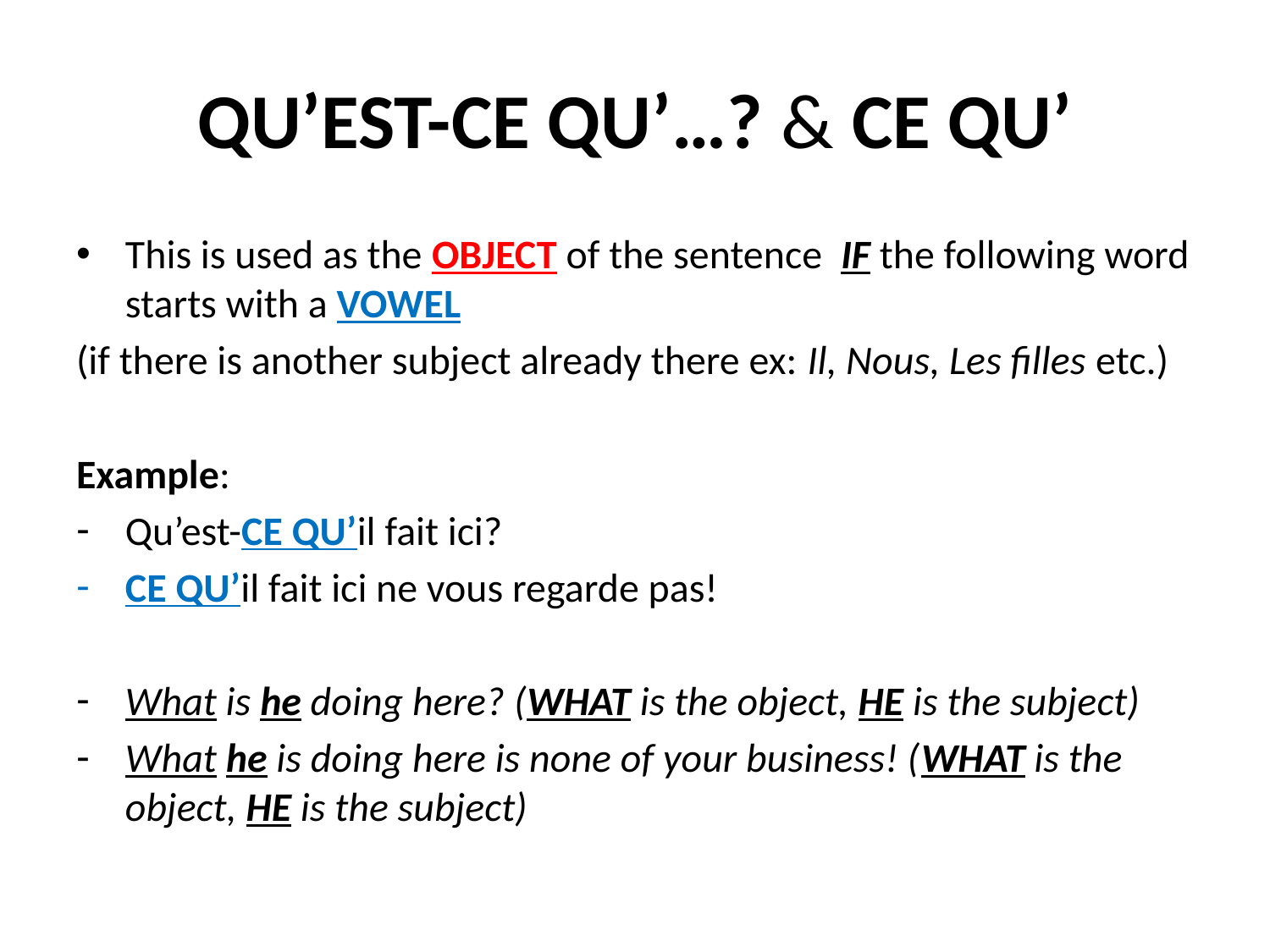

# QU’EST-CE QU’…? & CE QU’
This is used as the OBJECT of the sentence  IF the following word starts with a VOWEL
(if there is another subject already there ex: Il, Nous, Les filles etc.)

Example:
Qu’est-CE QU’il fait ici?
CE QU’il fait ici ne vous regarde pas!

What is he doing here? (WHAT is the object, HE is the subject)
What he is doing here is none of your business! (WHAT is the object, HE is the subject)